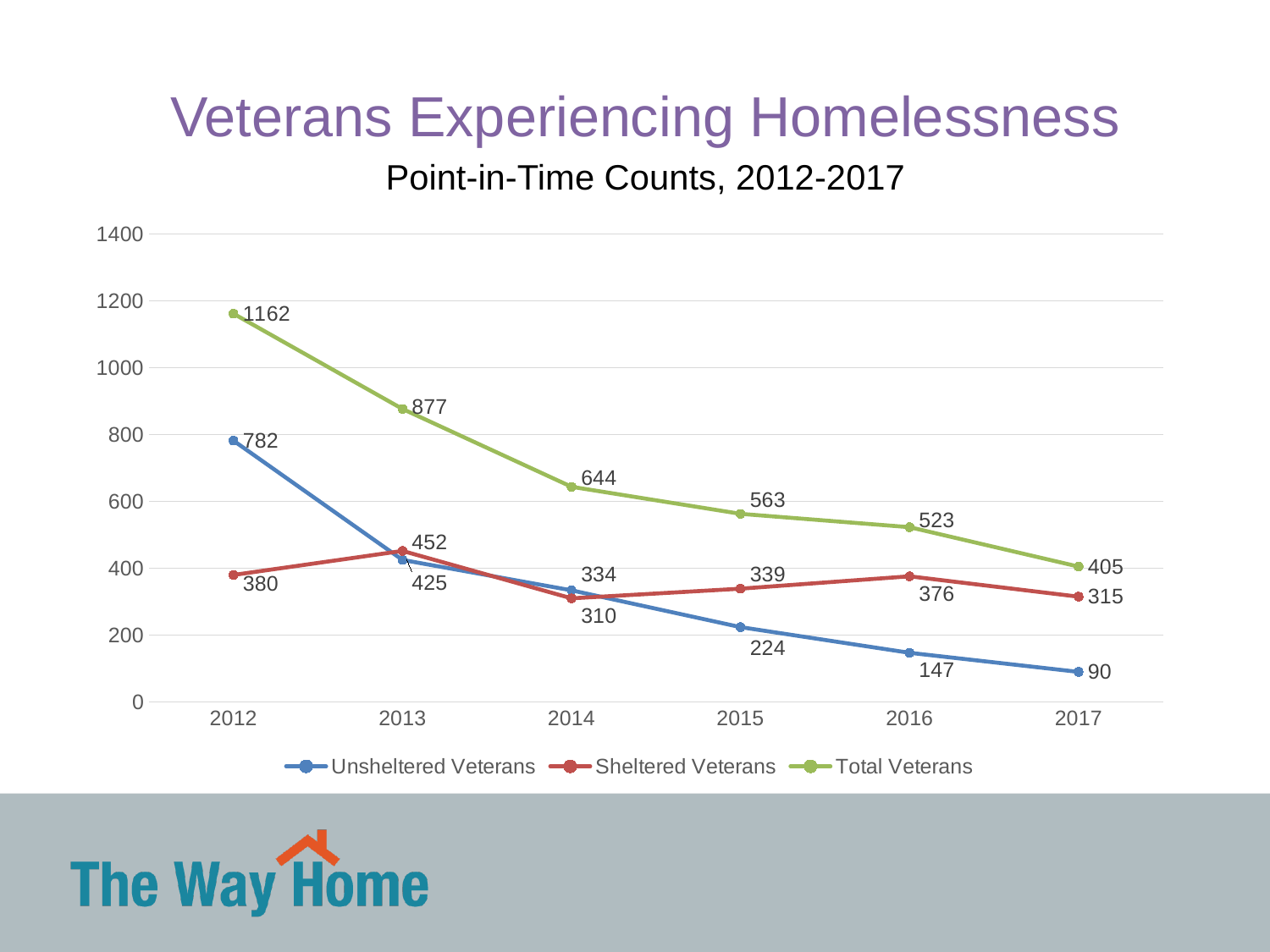

Veterans Experiencing Homelessness
Point-in-Time Counts, 2012-2017

### Chart

| Category | Unsheltered Veterans | Sheltered Veterans | Total Veterans |
|---|---|---|---|
| 2012 | 782.0 | 380.0 | 1162.0 |
| 2013 | 425.0 | 452.0 | 877.0 |
| 2014 | 334.0 | 310.0 | 644.0 |
| 2015 | 224.0 | 339.0 | 563.0 |
| 2016 | 147.0 | 376.0 | 523.0 |
| 2017 | 90.0 | 315.0 | 405.0 |